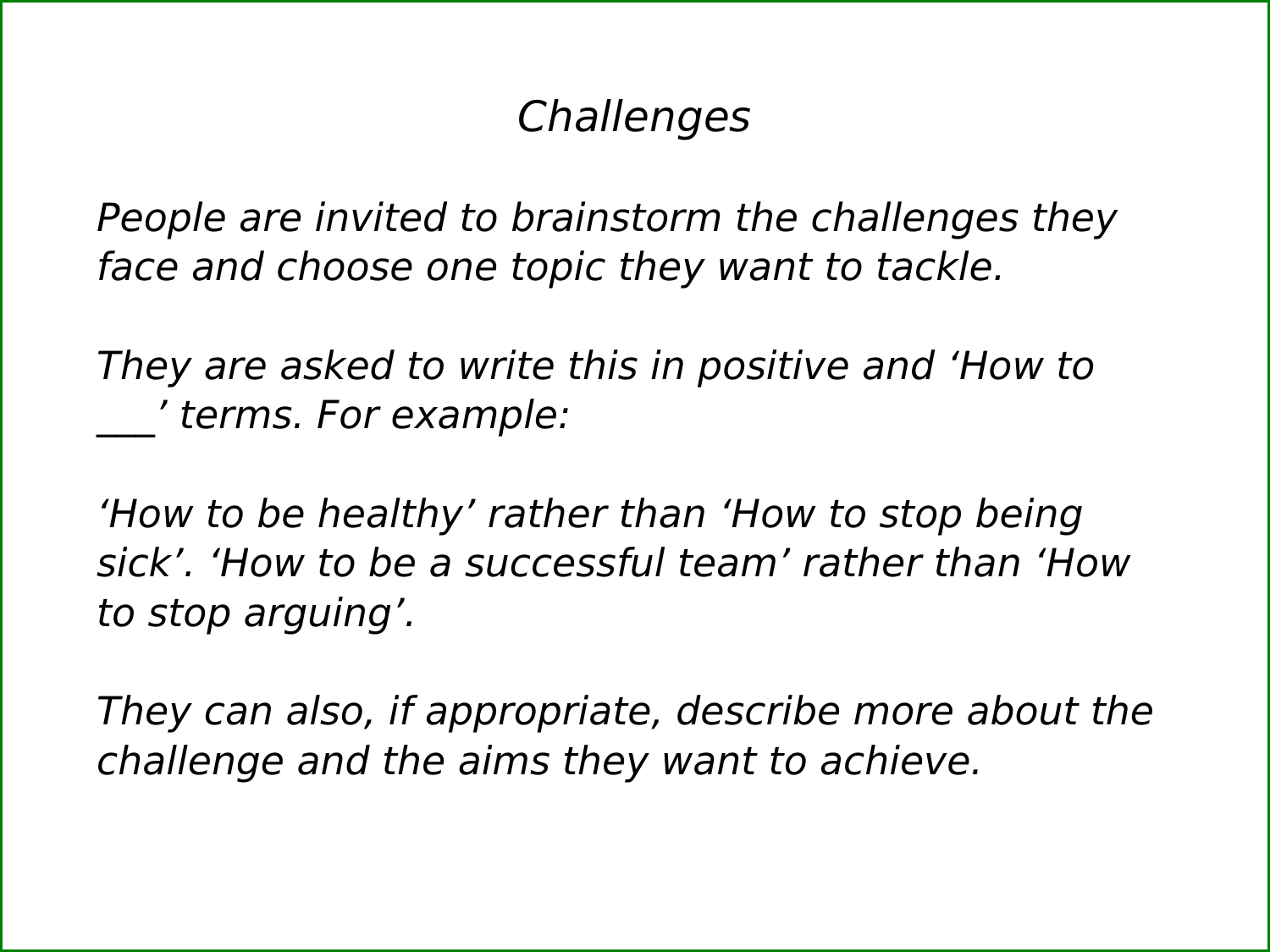

Challenges

People are invited to brainstorm the challenges they face and choose one topic they want to tackle.

They are asked to write this in positive and ‘How to ___’ terms. For example:

‘How to be healthy’ rather than ‘How to stop being sick’. ‘How to be a successful team’ rather than ‘How to stop arguing’.

They can also, if appropriate, describe more about the challenge and the aims they want to achieve.